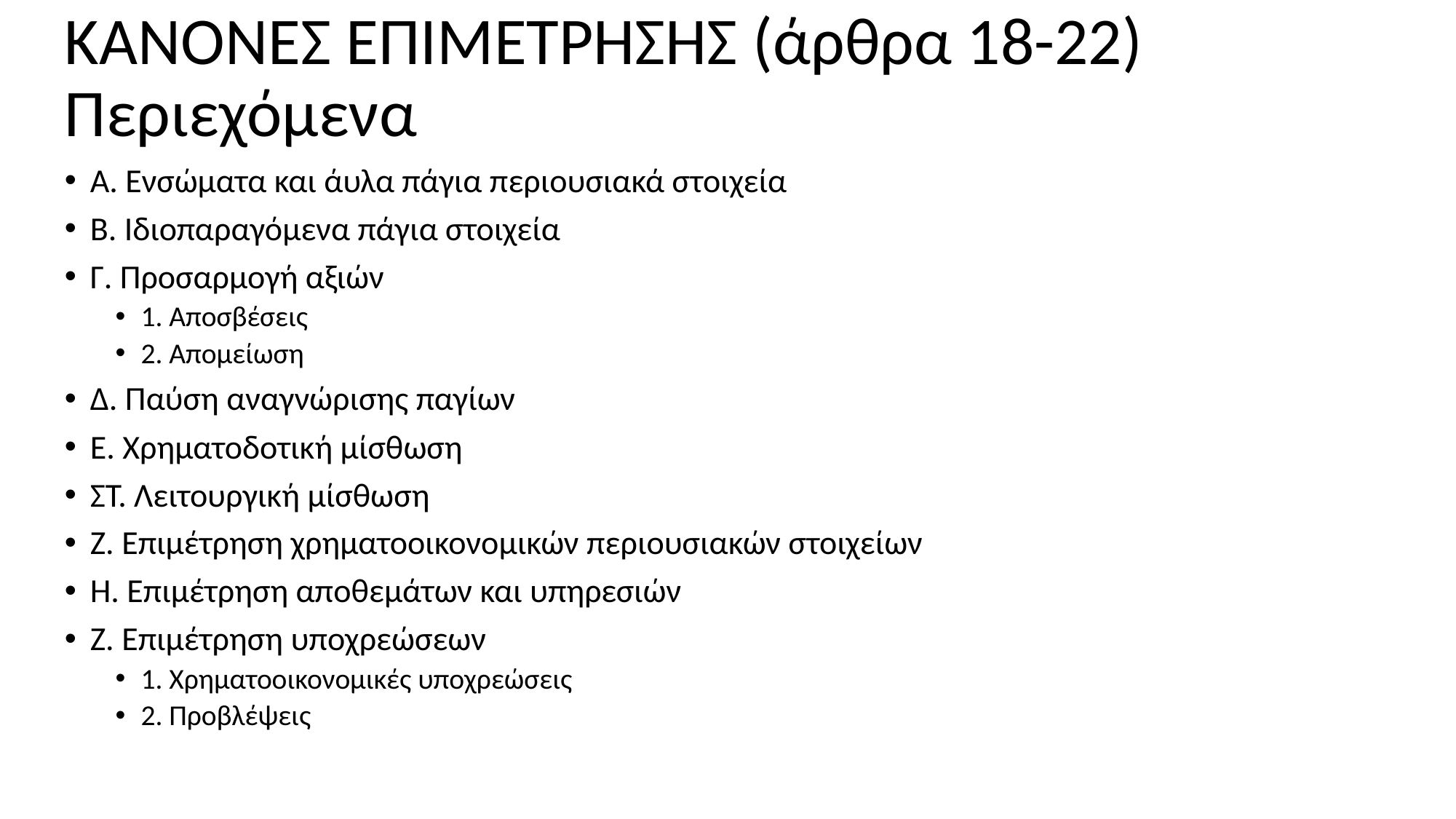

# ΚΑΝΟΝΕΣ ΕΠΙΜΕΤΡΗΣΗΣ (άρθρα 18-22) Περιεχόμενα
Α. Ενσώματα και άυλα πάγια περιουσιακά στοιχεία
Β. Ιδιοπαραγόμενα πάγια στοιχεία
Γ. Προσαρμογή αξιών
1. Αποσβέσεις
2. Απομείωση
Δ. Παύση αναγνώρισης παγίων
Ε. Χρηματοδοτική μίσθωση
ΣΤ. Λειτουργική μίσθωση
Ζ. Επιμέτρηση χρηματοοικονομικών περιουσιακών στοιχείων
Η. Επιμέτρηση αποθεμάτων και υπηρεσιών
Ζ. Επιμέτρηση υποχρεώσεων
1. Χρηματοοικονομικές υποχρεώσεις
2. Προβλέψεις